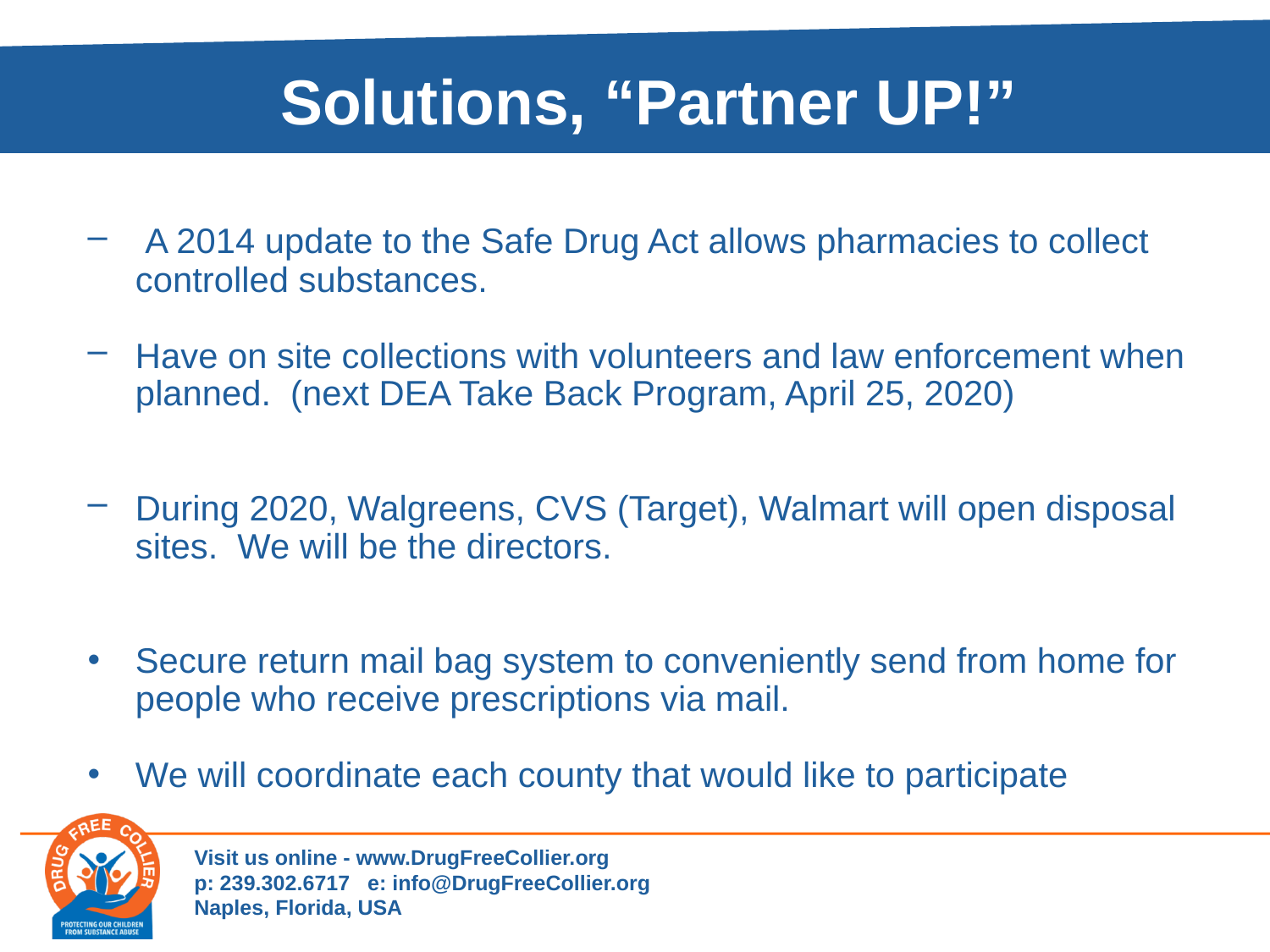

Solutions, “Partner UP!”
 A 2014 update to the Safe Drug Act allows pharmacies to collect controlled substances.

Have on site collections with volunteers and law enforcement when planned.  (next DEA Take Back Program, April 25, 2020)

During 2020, Walgreens, CVS (Target), Walmart will open disposal sites.  We will be the directors.

Secure return mail bag system to conveniently send from home for people who receive prescriptions via mail.

We will coordinate each county that would like to participate